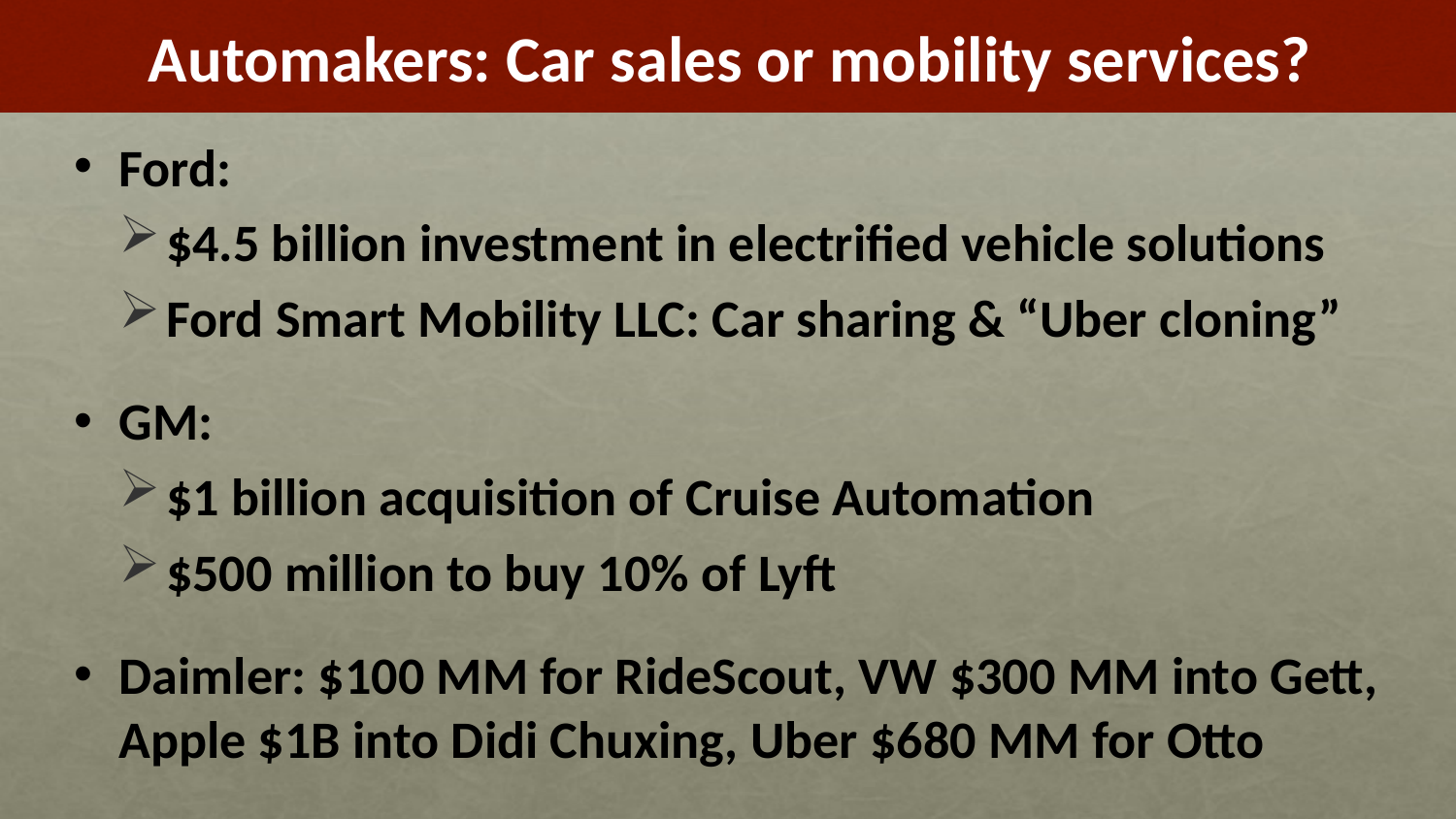

# Automakers: Car sales or mobility services?
Ford:
$4.5 billion investment in electrified vehicle solutions
Ford Smart Mobility LLC: Car sharing & “Uber cloning”
GM:
$1 billion acquisition of Cruise Automation
$500 million to buy 10% of Lyft
Daimler: $100 MM for RideScout, VW $300 MM into Gett, Apple $1B into Didi Chuxing, Uber $680 MM for Otto